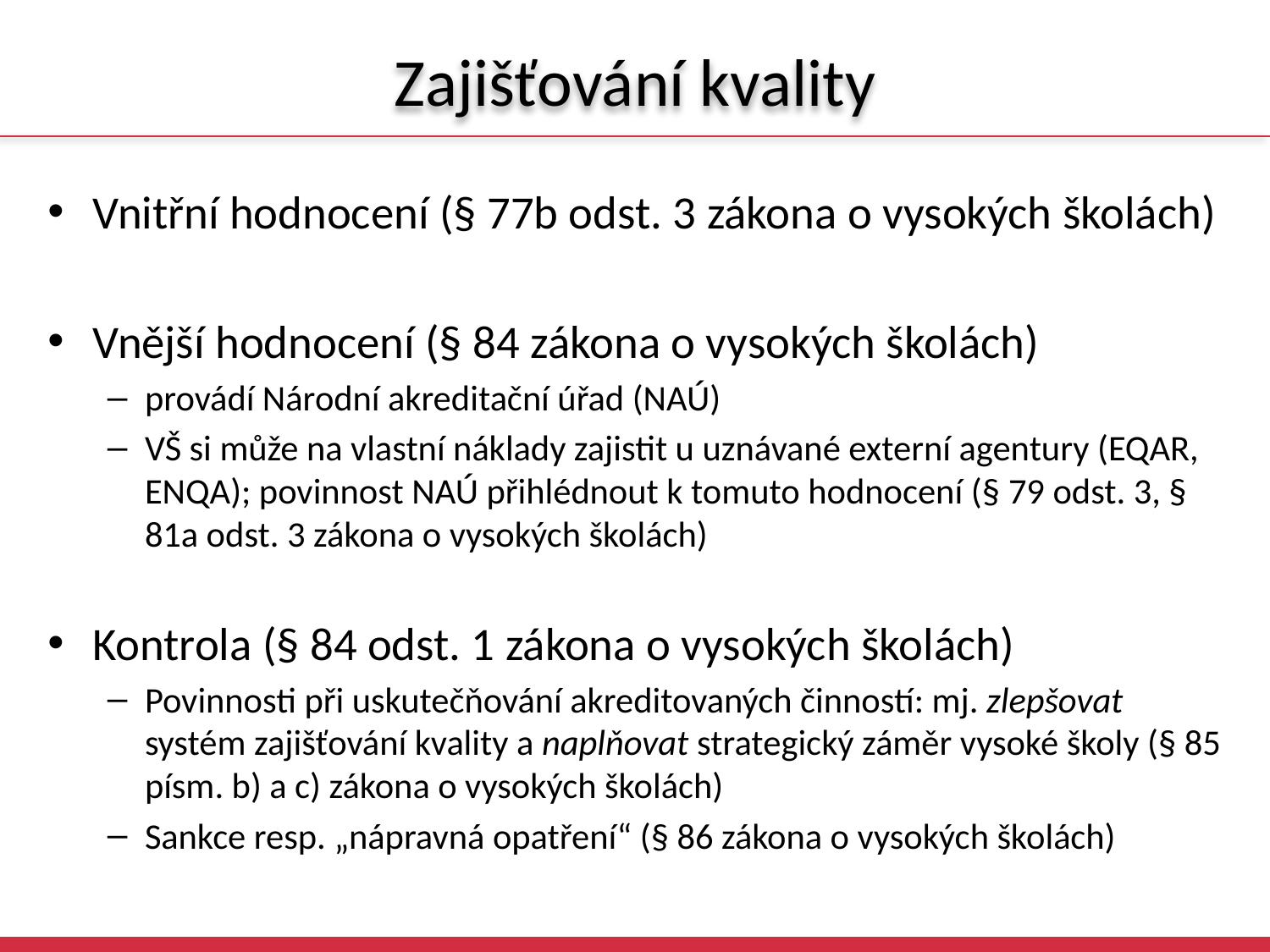

# Zajišťování kvality
Vnitřní hodnocení (§ 77b odst. 3 zákona o vysokých školách)

Vnější hodnocení (§ 84 zákona o vysokých školách)
provádí Národní akreditační úřad (NAÚ)
VŠ si může na vlastní náklady zajistit u uznávané externí agentury (EQAR, ENQA); povinnost NAÚ přihlédnout k tomuto hodnocení (§ 79 odst. 3, §  81a odst. 3 zákona o vysokých školách)

Kontrola (§ 84 odst. 1 zákona o vysokých školách)
Povinnosti při uskutečňování akreditovaných činností: mj. zlepšovat systém zajišťování kvality a naplňovat strategický záměr vysoké školy (§ 85 písm. b) a c) zákona o vysokých školách)
Sankce resp. „nápravná opatření“ (§ 86 zákona o vysokých školách)